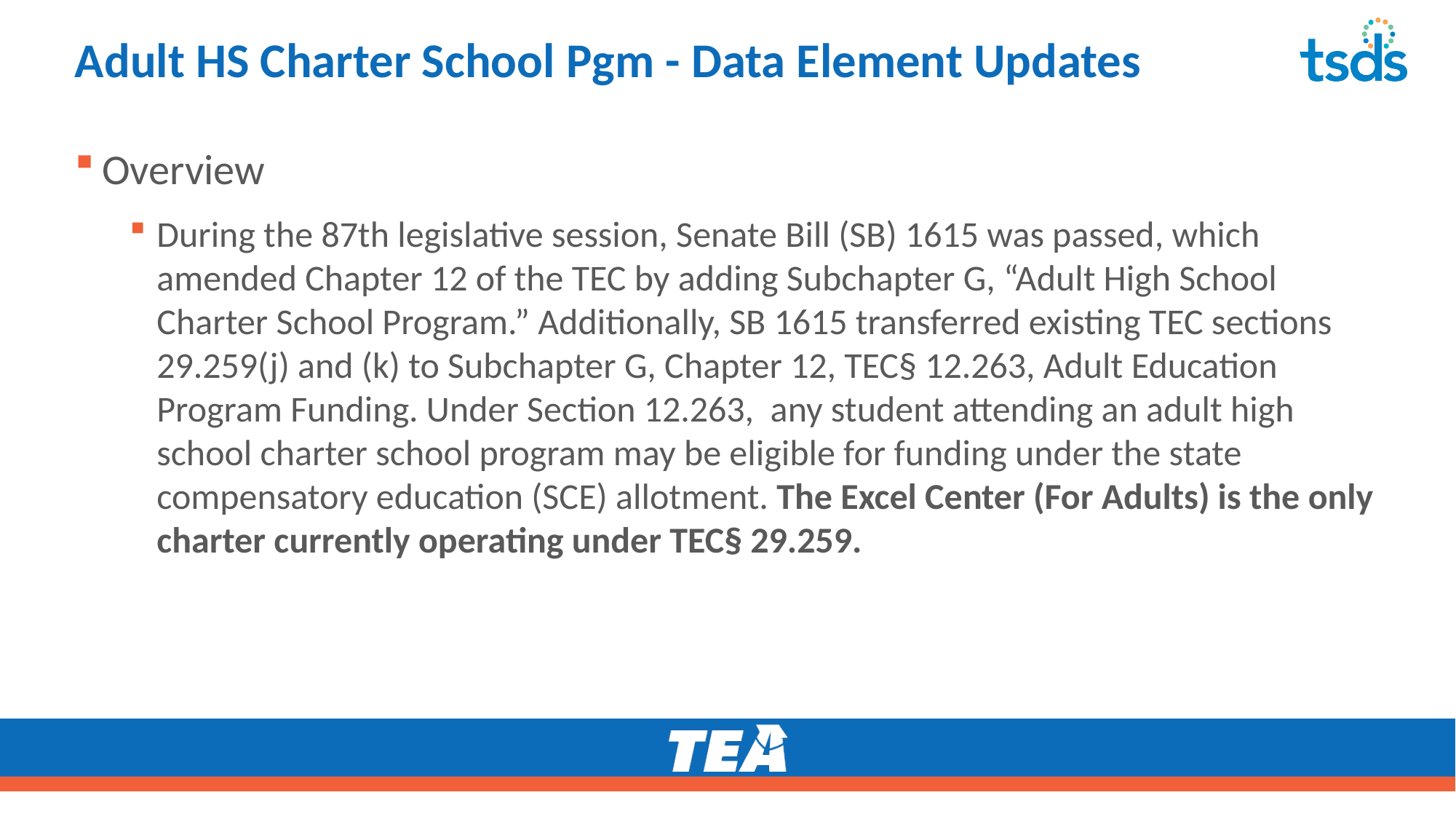

# Adult HS Charter School Pgm - Data Element Updates
Overview
During the 87th legislative session, Senate Bill (SB) 1615 was passed, which amended Chapter 12 of the TEC by adding Subchapter G, “Adult High School Charter School Program.” Additionally, SB 1615 transferred existing TEC sections 29.259(j) and (k) to Subchapter G, Chapter 12, TEC§ 12.263, Adult Education Program Funding. Under Section 12.263,  any student attending an adult high school charter school program may be eligible for funding under the state compensatory education (SCE) allotment. The Excel Center (For Adults) is the only charter currently operating under TEC§ 29.259.